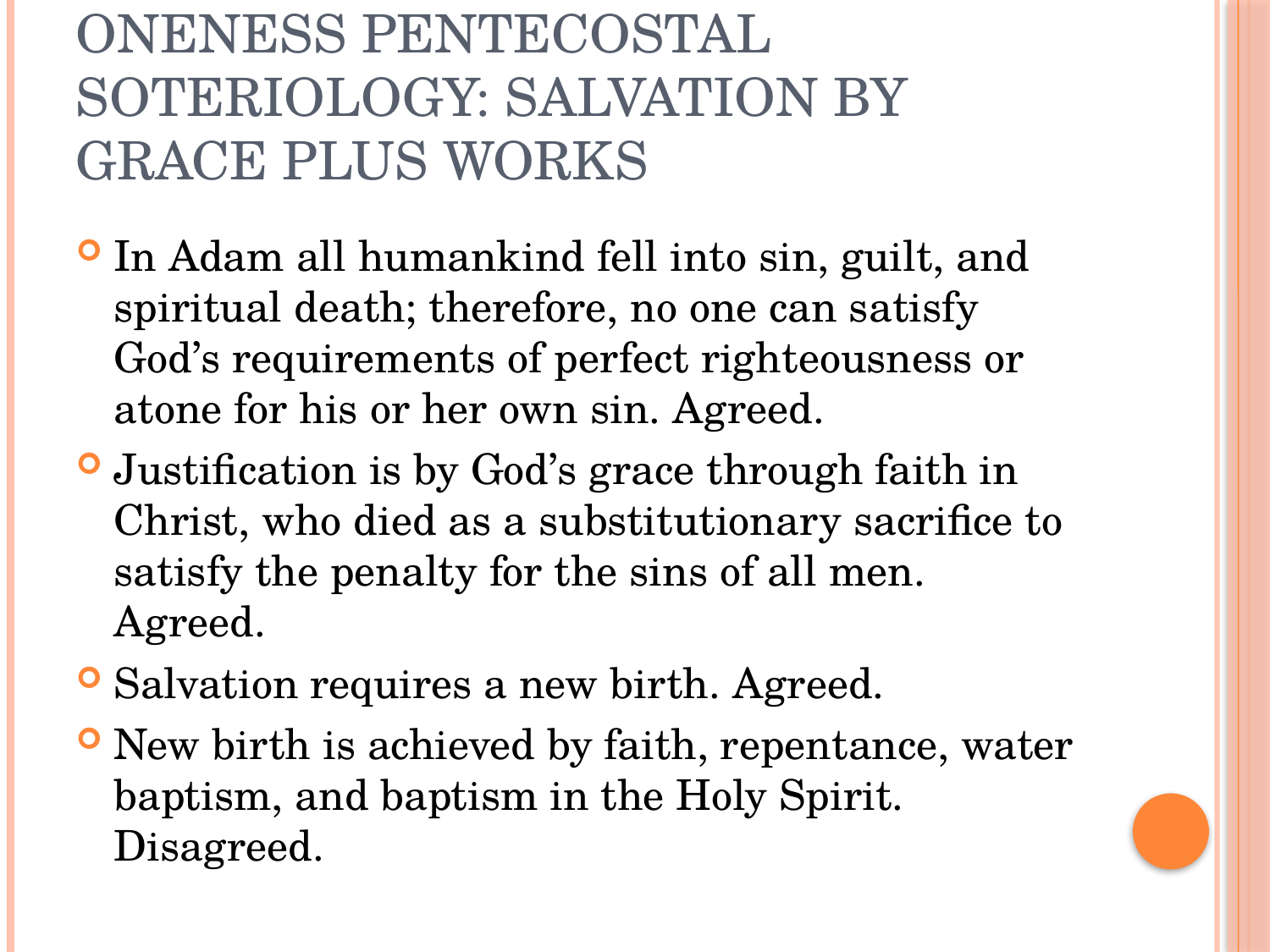

# Oneness Pentecostal Soteriology: Salvation by Grace plus Works
In Adam all humankind fell into sin, guilt, and spiritual death; therefore, no one can satisfy God’s requirements of perfect righteousness or atone for his or her own sin. Agreed.
Justification is by God’s grace through faith in Christ, who died as a substitutionary sacrifice to satisfy the penalty for the sins of all men. Agreed.
Salvation requires a new birth. Agreed.
New birth is achieved by faith, repentance, water baptism, and baptism in the Holy Spirit. Disagreed.